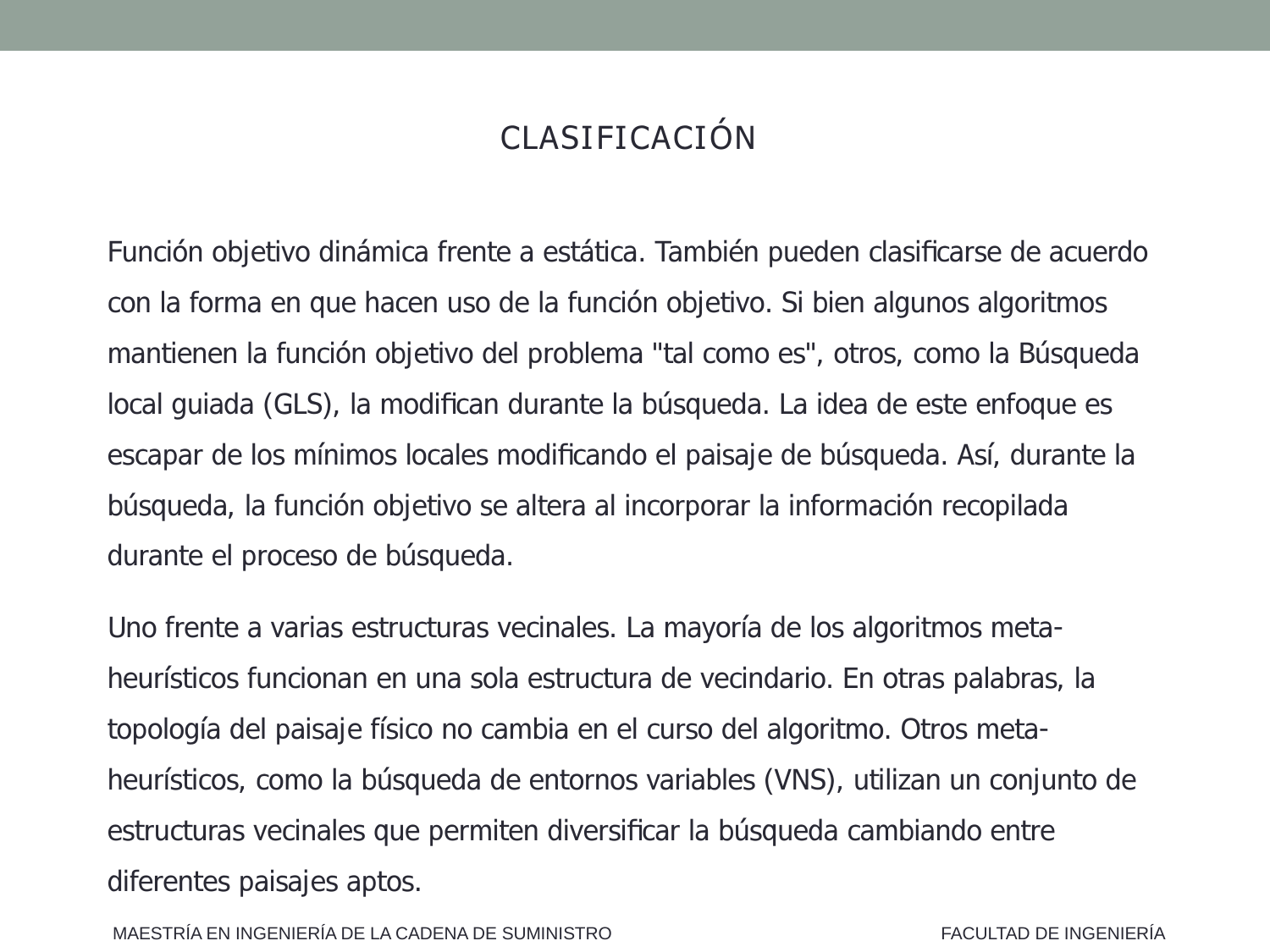

CLASIFICACIÓN

Función objetivo dinámica frente a estática. También pueden clasificarse de acuerdo con la forma en que hacen uso de la función objetivo. Si bien algunos algoritmos mantienen la función objetivo del problema "tal como es", otros, como la Búsqueda local guiada (GLS), la modifican durante la búsqueda. La idea de este enfoque es escapar de los mínimos locales modificando el paisaje de búsqueda. Así, durante la búsqueda, la función objetivo se altera al incorporar la información recopilada durante el proceso de búsqueda.
Uno frente a varias estructuras vecinales. La mayoría de los algoritmos meta-heurísticos funcionan en una sola estructura de vecindario. En otras palabras, la topología del paisaje físico no cambia en el curso del algoritmo. Otros meta-heurísticos, como la búsqueda de entornos variables (VNS), utilizan un conjunto de estructuras vecinales que permiten diversificar la búsqueda cambiando entre diferentes paisajes aptos.
MAESTRÍA EN INGENIERÍA DE LA CADENA DE SUMINISTRO
FACULTAD DE INGENIERÍA